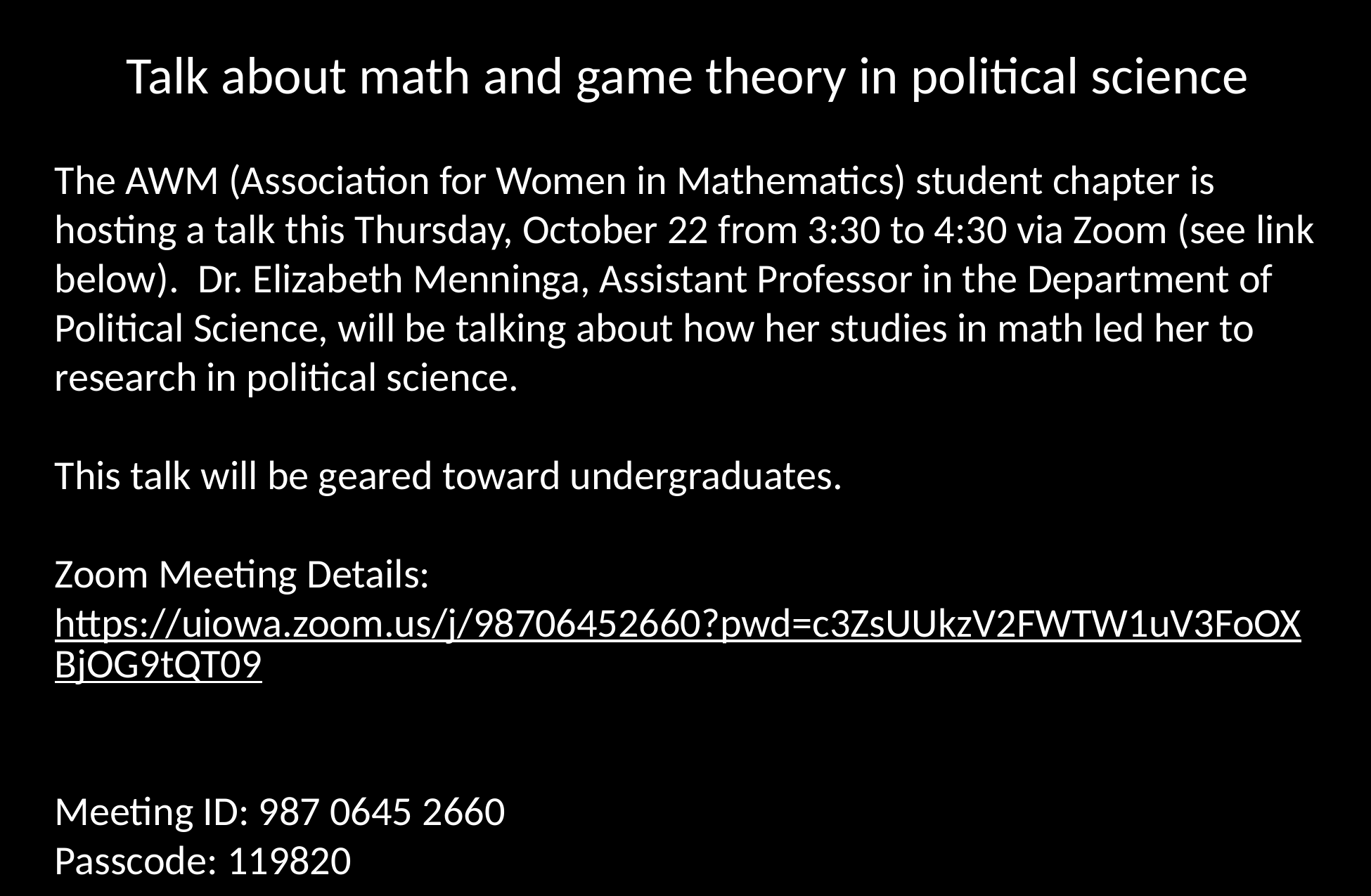

Talk about math and game theory in political science

The AWM (Association for Women in Mathematics) student chapter is hosting a talk this Thursday, October 22 from 3:30 to 4:30 via Zoom (see link below).  Dr. Elizabeth Menninga, Assistant Professor in the Department of Political Science, will be talking about how her studies in math led her to research in political science.

This talk will be geared toward undergraduates.

Zoom Meeting Details:
https://uiowa.zoom.us/j/98706452660?pwd=c3ZsUUkzV2FWTW1uV3FoOXBjOG9tQT09

Meeting ID: 987 0645 2660
Passcode: 119820